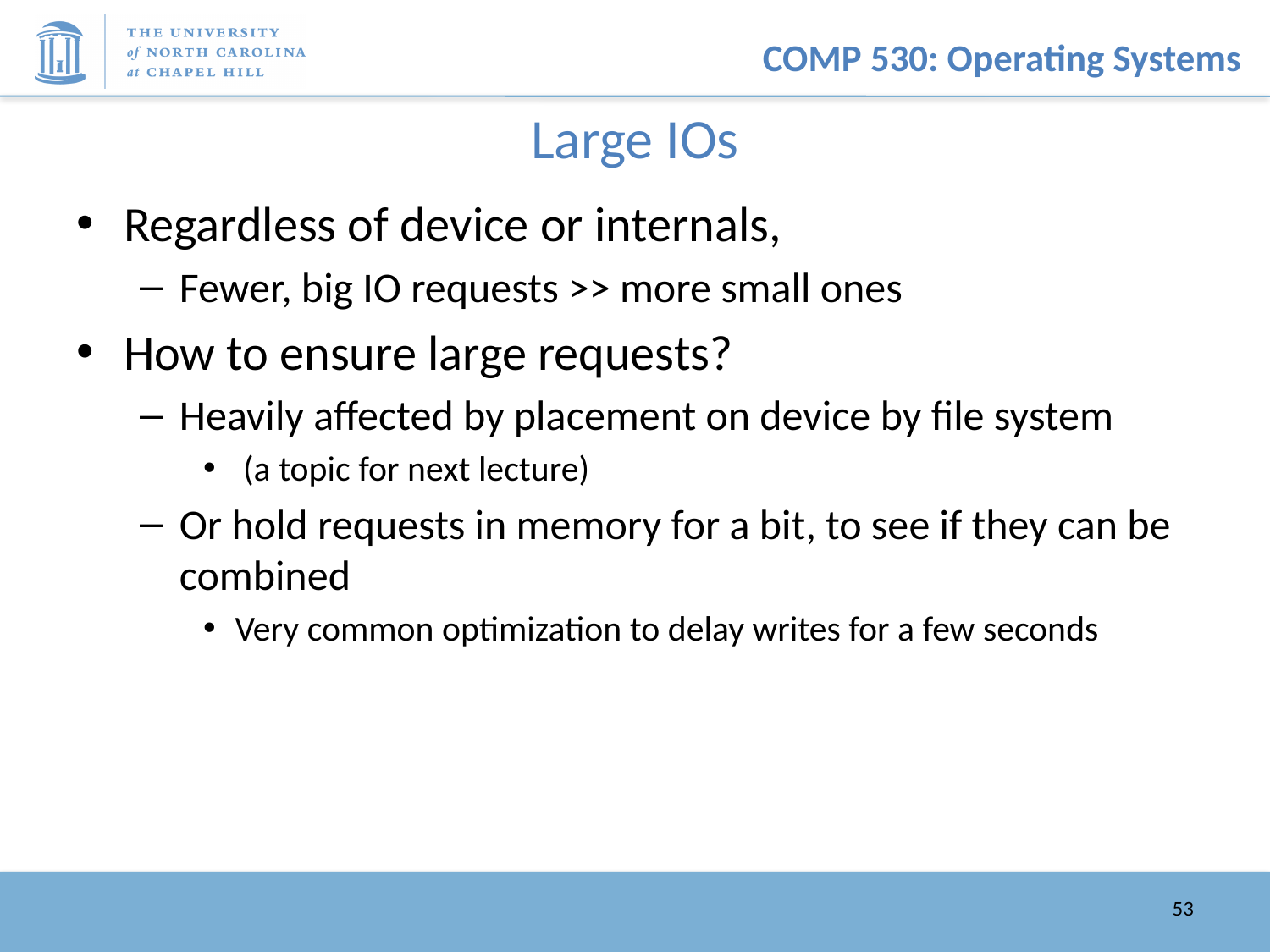

# Large IOs
Regardless of device or internals,
Fewer, big IO requests >> more small ones
How to ensure large requests?
Heavily affected by placement on device by file system
 (a topic for next lecture)
Or hold requests in memory for a bit, to see if they can be combined
Very common optimization to delay writes for a few seconds
53